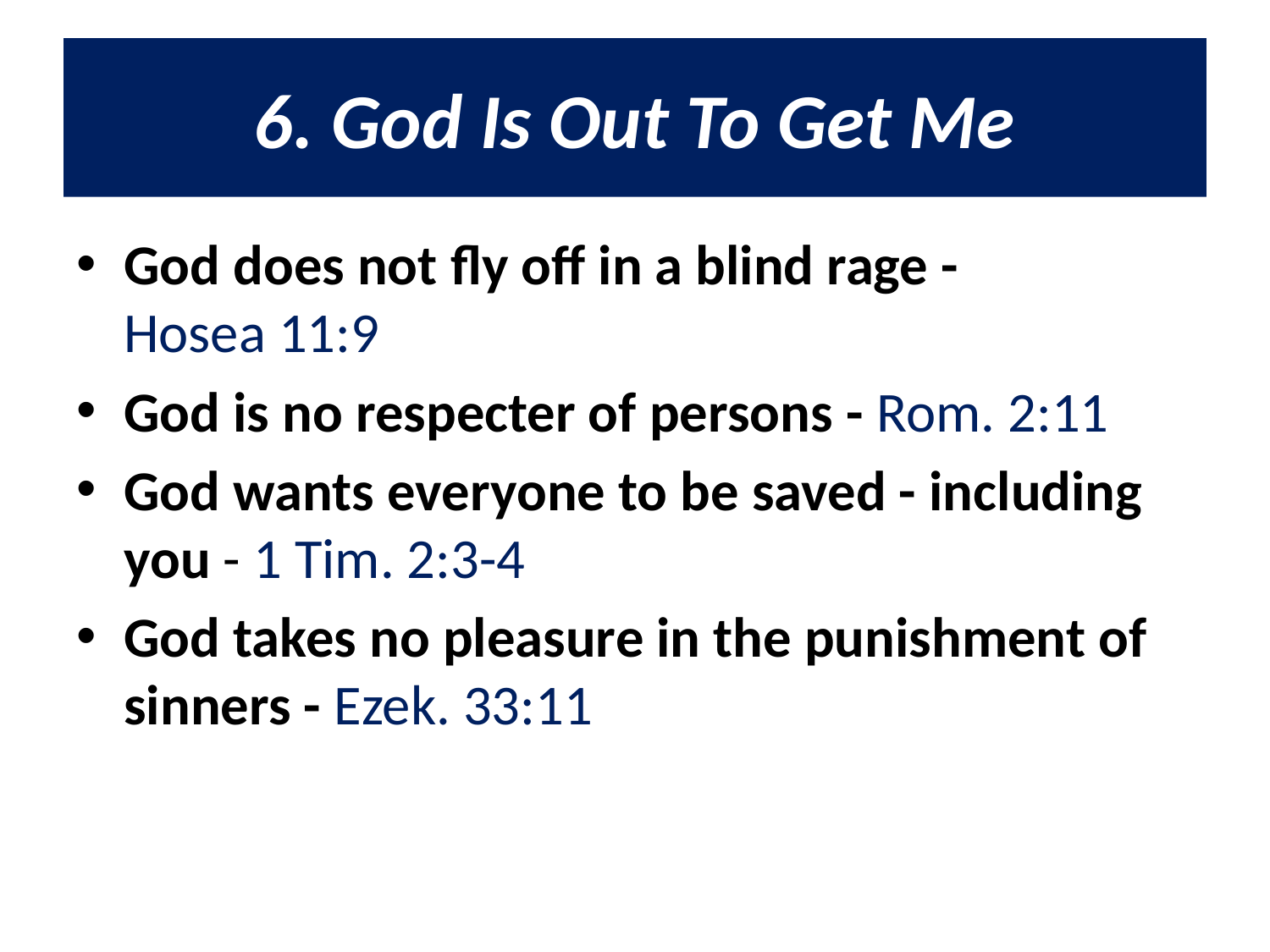

# 6. God Is Out To Get Me
God does not fly off in a blind rage -        Hosea 11:9
God is no respecter of persons - Rom. 2:11
God wants everyone to be saved - including you - 1 Tim. 2:3-4
God takes no pleasure in the punishment of sinners - Ezek. 33:11